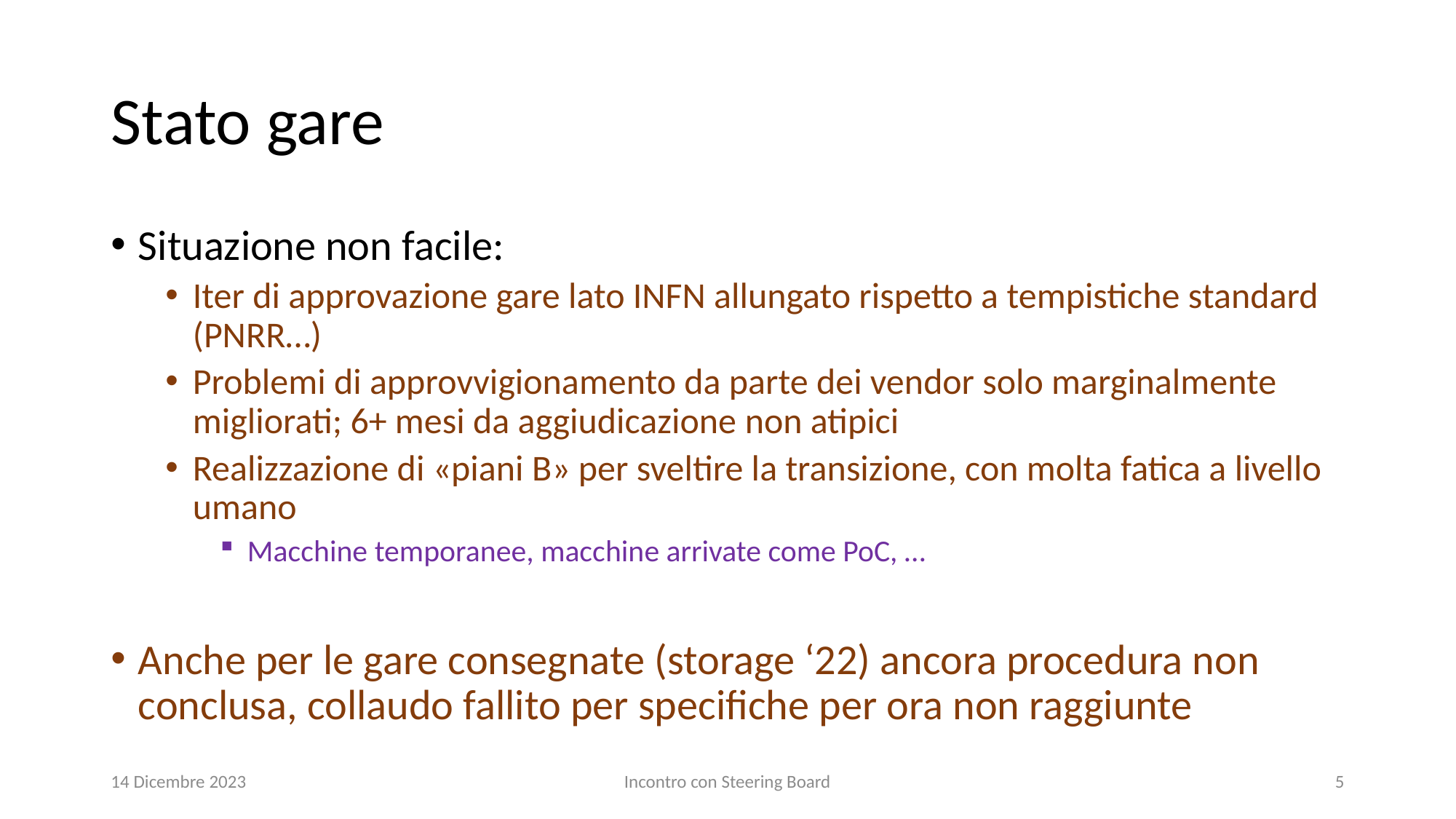

# Stato gare
Situazione non facile:
Iter di approvazione gare lato INFN allungato rispetto a tempistiche standard (PNRR…)
Problemi di approvvigionamento da parte dei vendor solo marginalmente migliorati; 6+ mesi da aggiudicazione non atipici
Realizzazione di «piani B» per sveltire la transizione, con molta fatica a livello umano
Macchine temporanee, macchine arrivate come PoC, …

Anche per le gare consegnate (storage ‘22) ancora procedura non conclusa, collaudo fallito per specifiche per ora non raggiunte

14 Dicembre 2023
Incontro con Steering Board
5